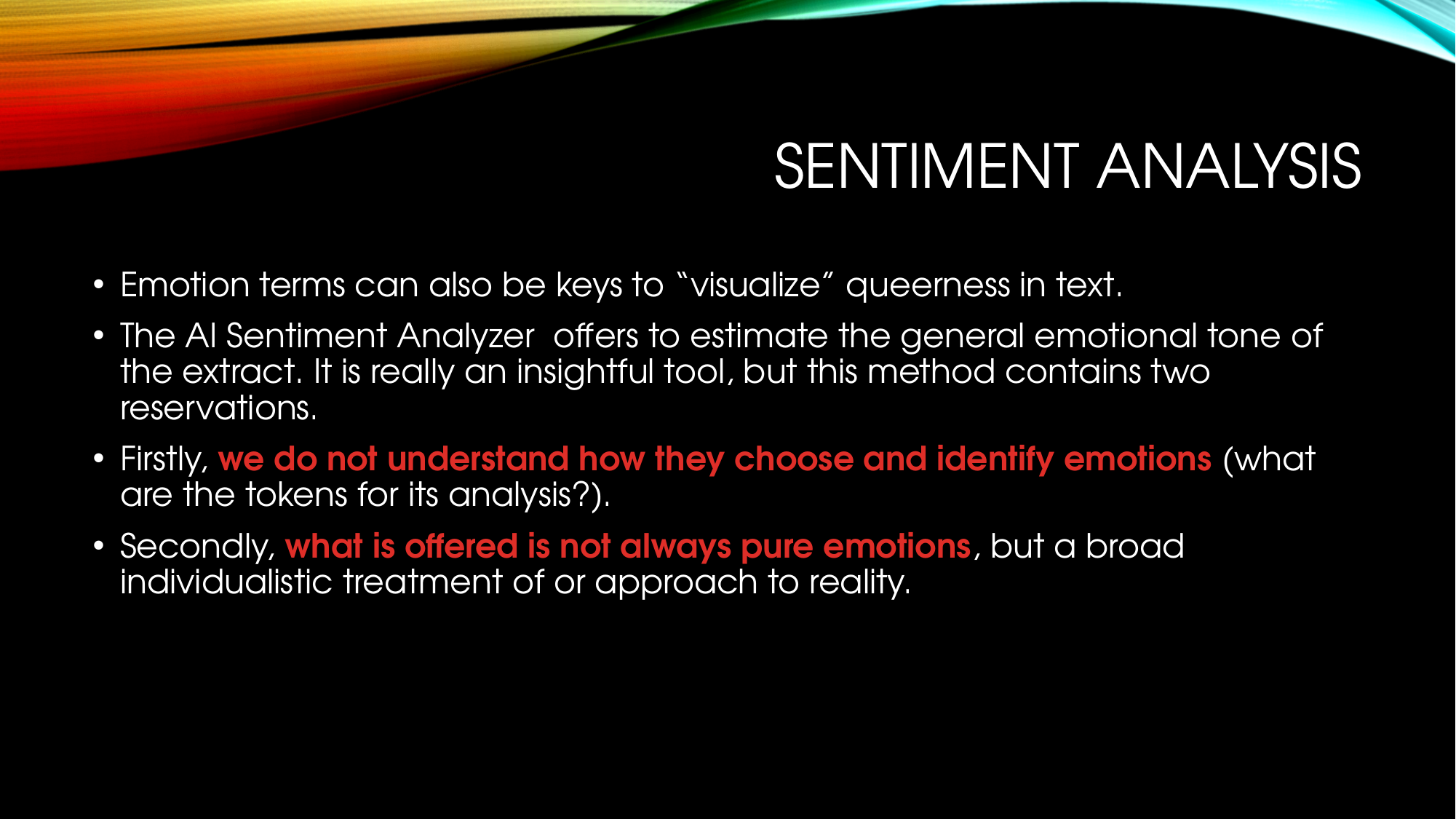

# Sentiment Analysis
Emotion terms can also be keys to “visualize” queerness in text.
The AI Sentiment Analyzer  offers to estimate the general emotional tone of the extract. It is really an insightful tool, but this method contains two reservations.
Firstly, we do not understand how they choose and identify emotions (what are the tokens for its analysis?).
Secondly, what is offered is not always pure emotions, but a broad individualistic treatment of or approach to reality.